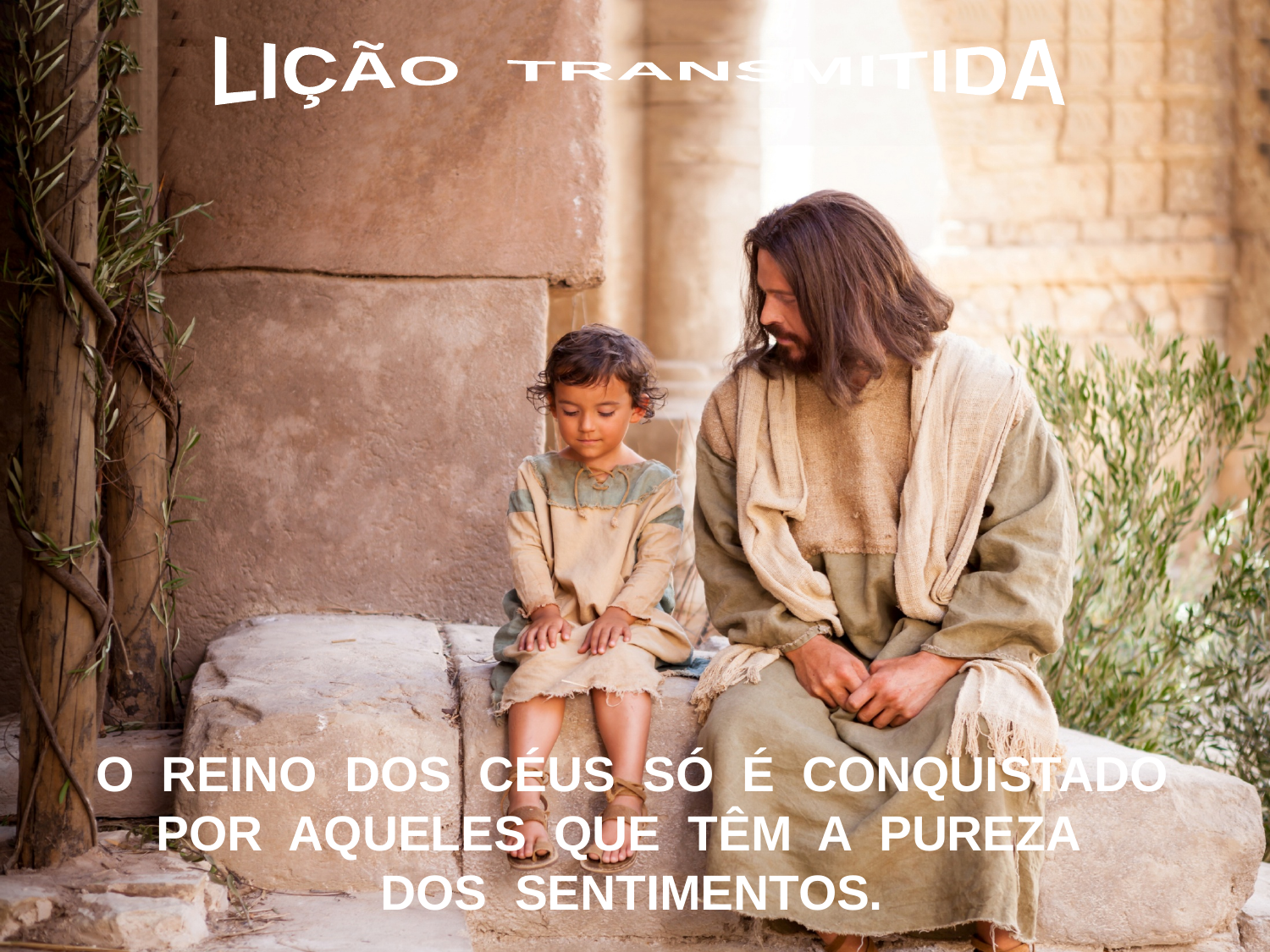

LIÇÃO  TRANSMITIDA
O  REINO  DOS  CÉUS  SÓ  É  CONQUISTADO
POR  AQUELES  QUE  TÊM  A  PUREZA
DOS  SENTIMENTOS.